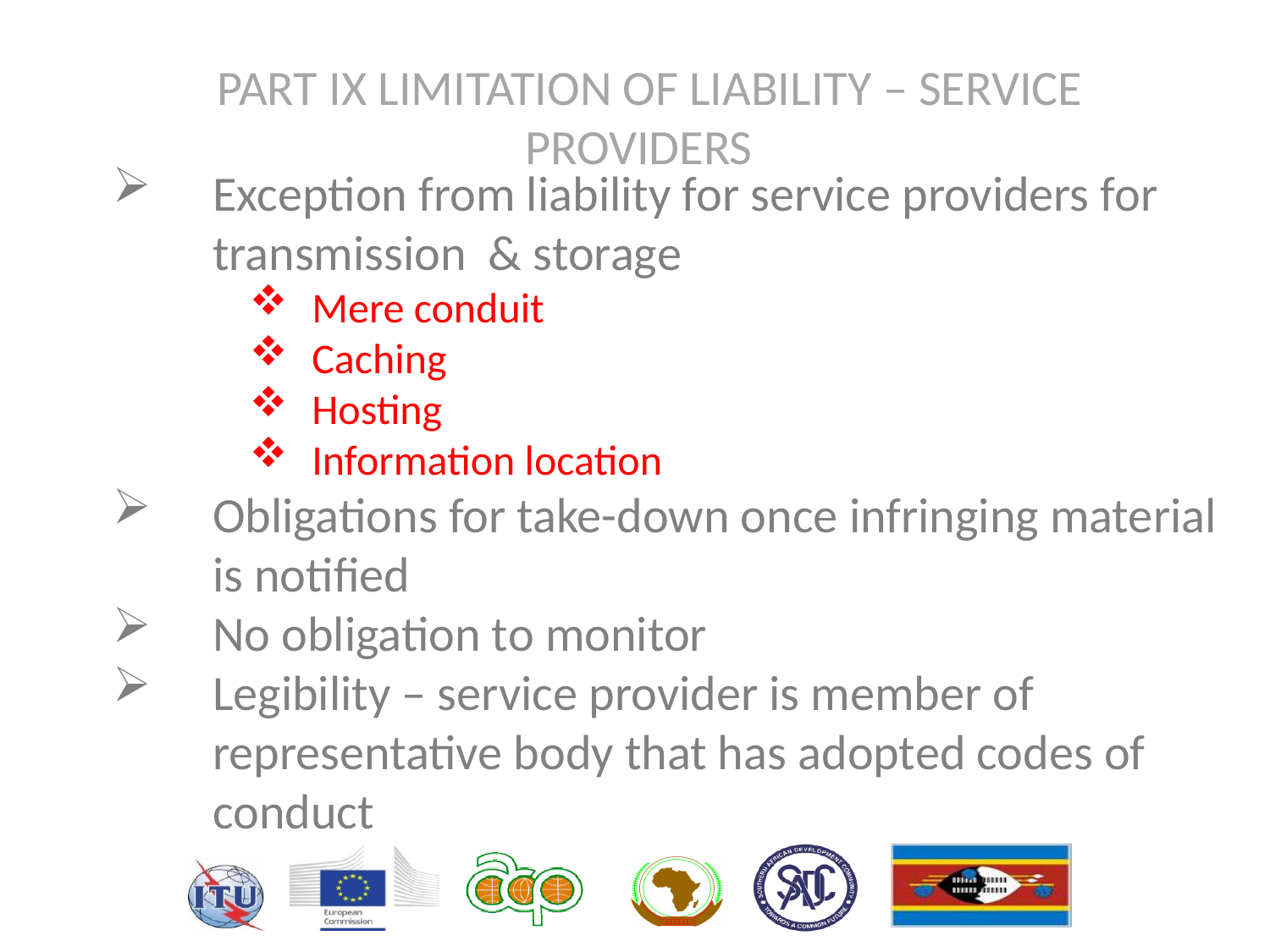

# PART IX LIMITATION OF LIABILITY – SERVICE PROVIDERS

Exception from liability for service providers for transmission  & storage
Mere conduit
Caching
Hosting
Information location
Obligations for take-down once infringing material is notified
No obligation to monitor
Legibility – service provider is member of representative body that has adopted codes of conduct